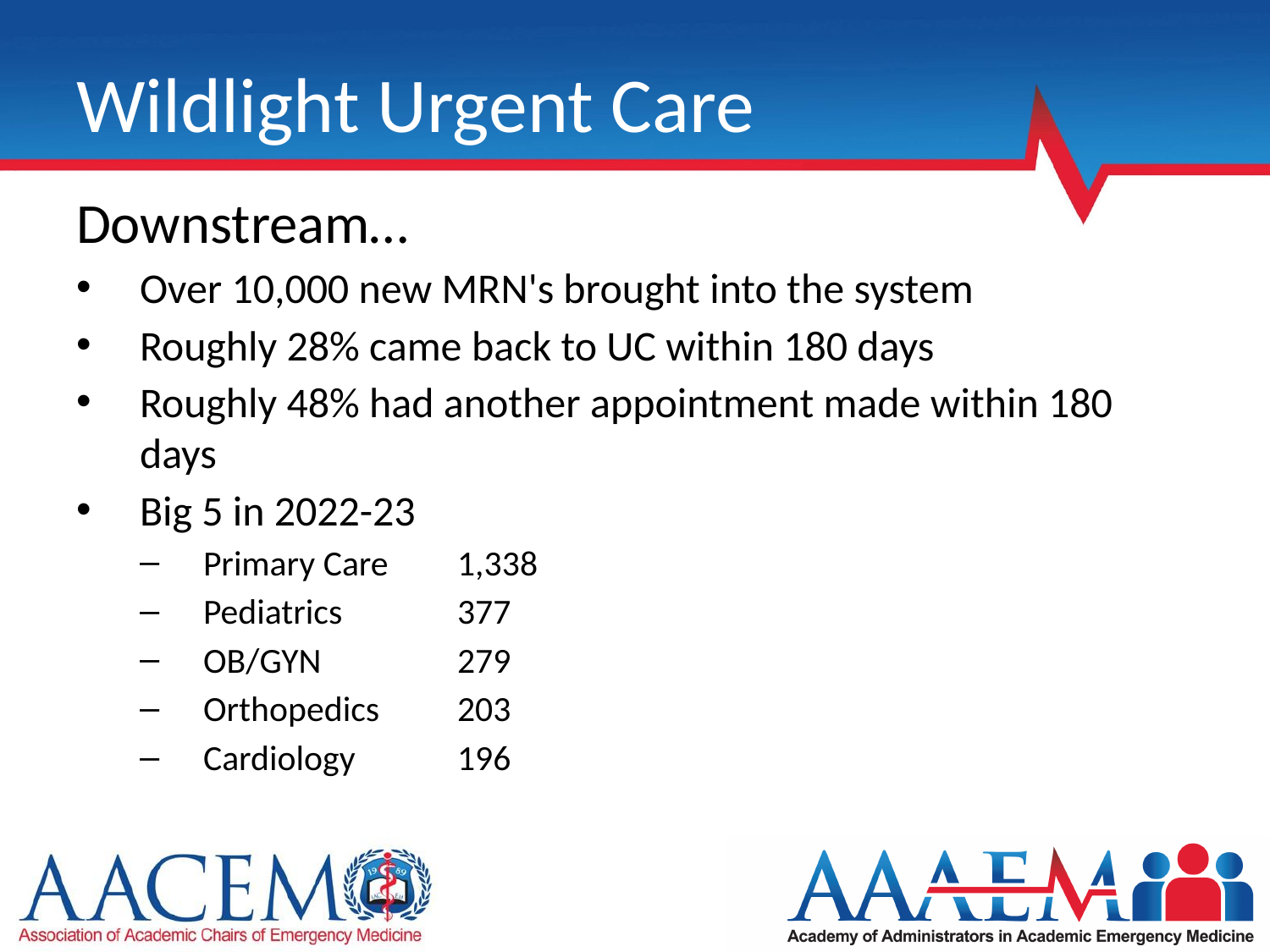

# Wildlight Urgent Care
Downstream…
Over 10,000 new MRN's brought into the system
Roughly 28% came back to UC within 180 days
Roughly 48% had another appointment made within 180 days
Big 5 in 2022-23
Primary Care	1,338
Pediatrics	377
OB/GYN		279
Orthopedics	203
Cardiology	196